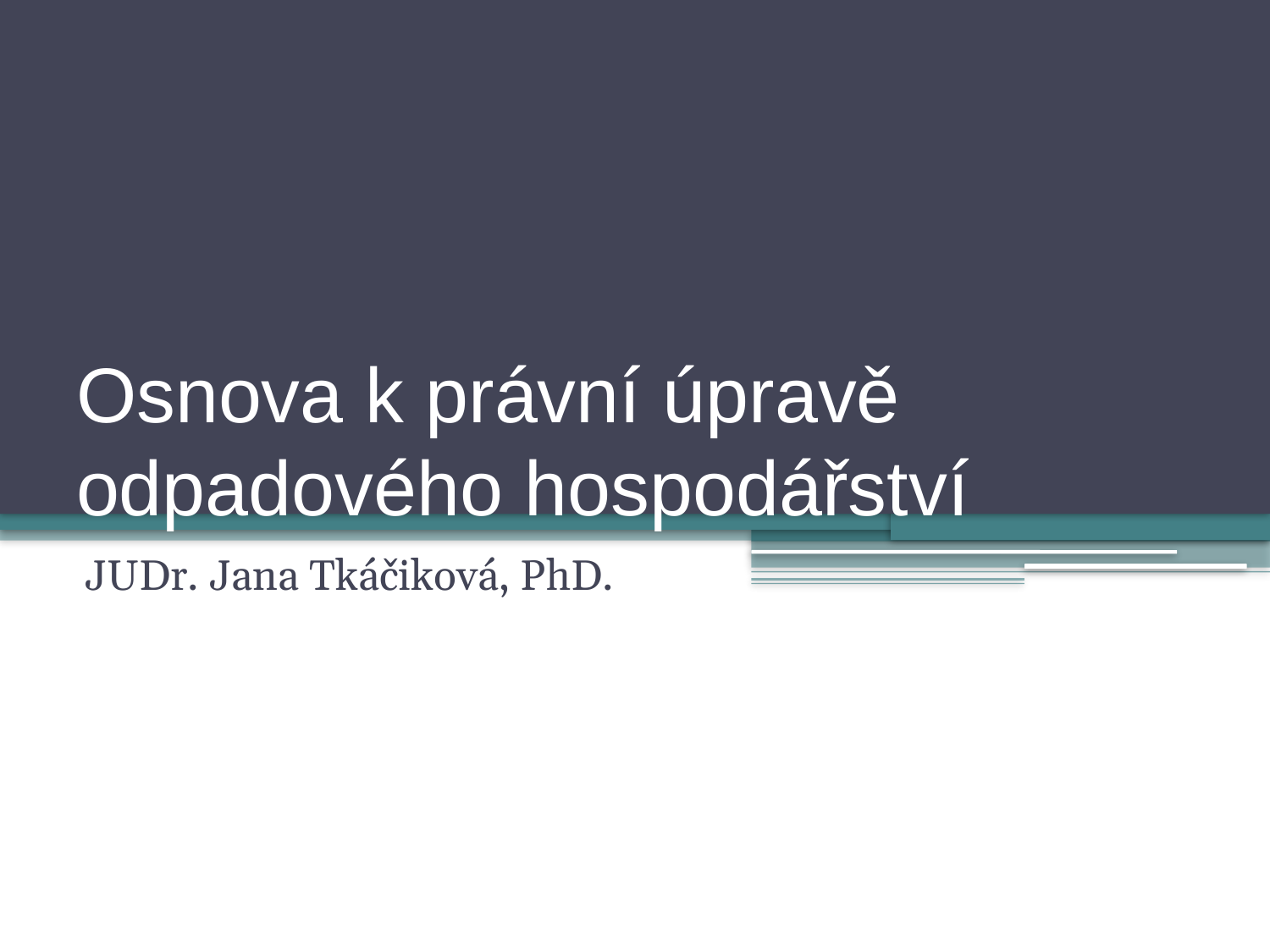

# Osnova k právní úpravě odpadového hospodářství
JUDr. Jana Tkáčiková, PhD.